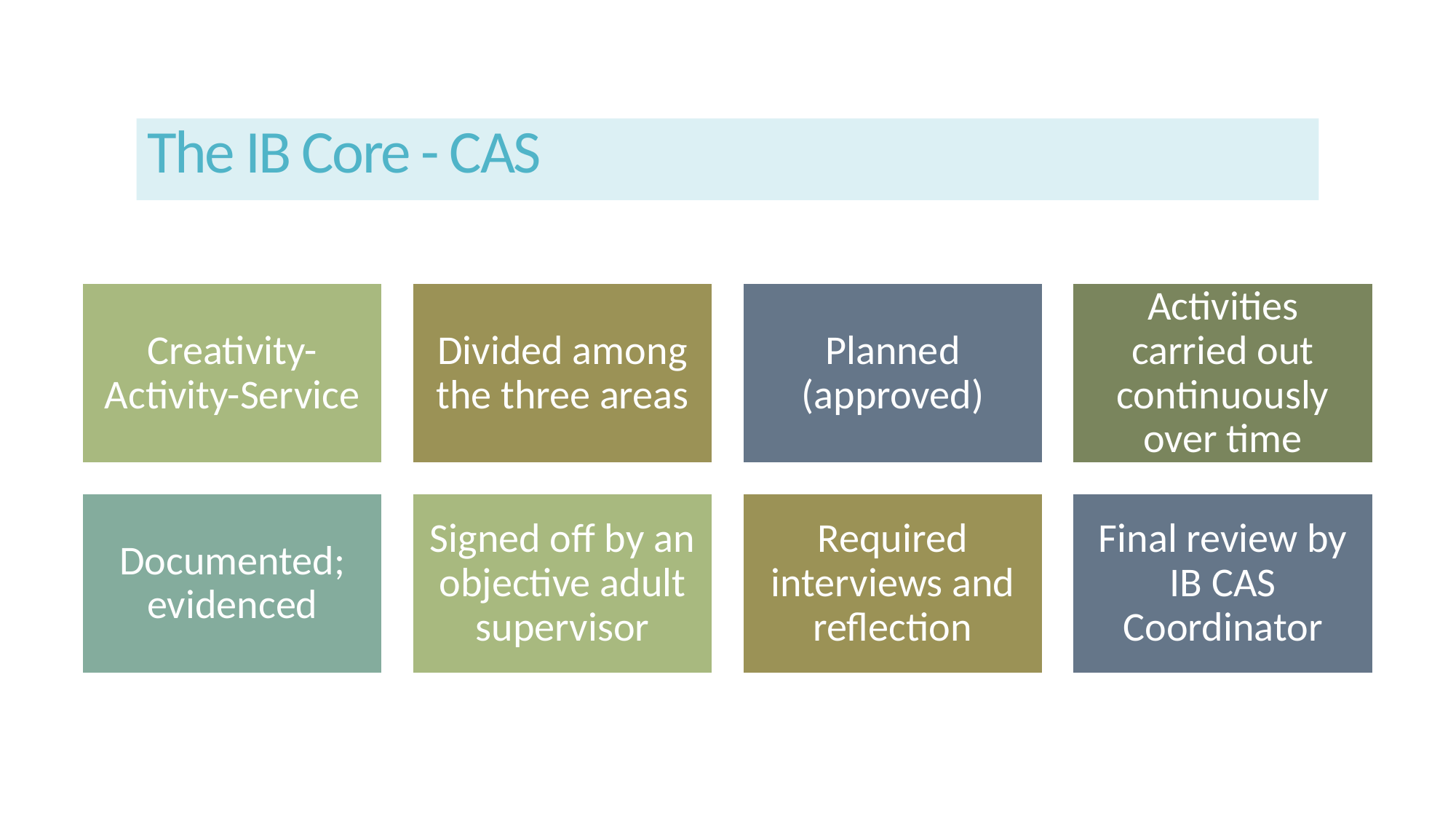

# The IB Core - CAS
Creativity-Activity-Service
Divided among the three areas
Planned (approved)
Activities carried out continuously over time
Documented; evidenced
Signed off by an objective adult supervisor
Required interviews and reflection
Final review by IB CAS Coordinator